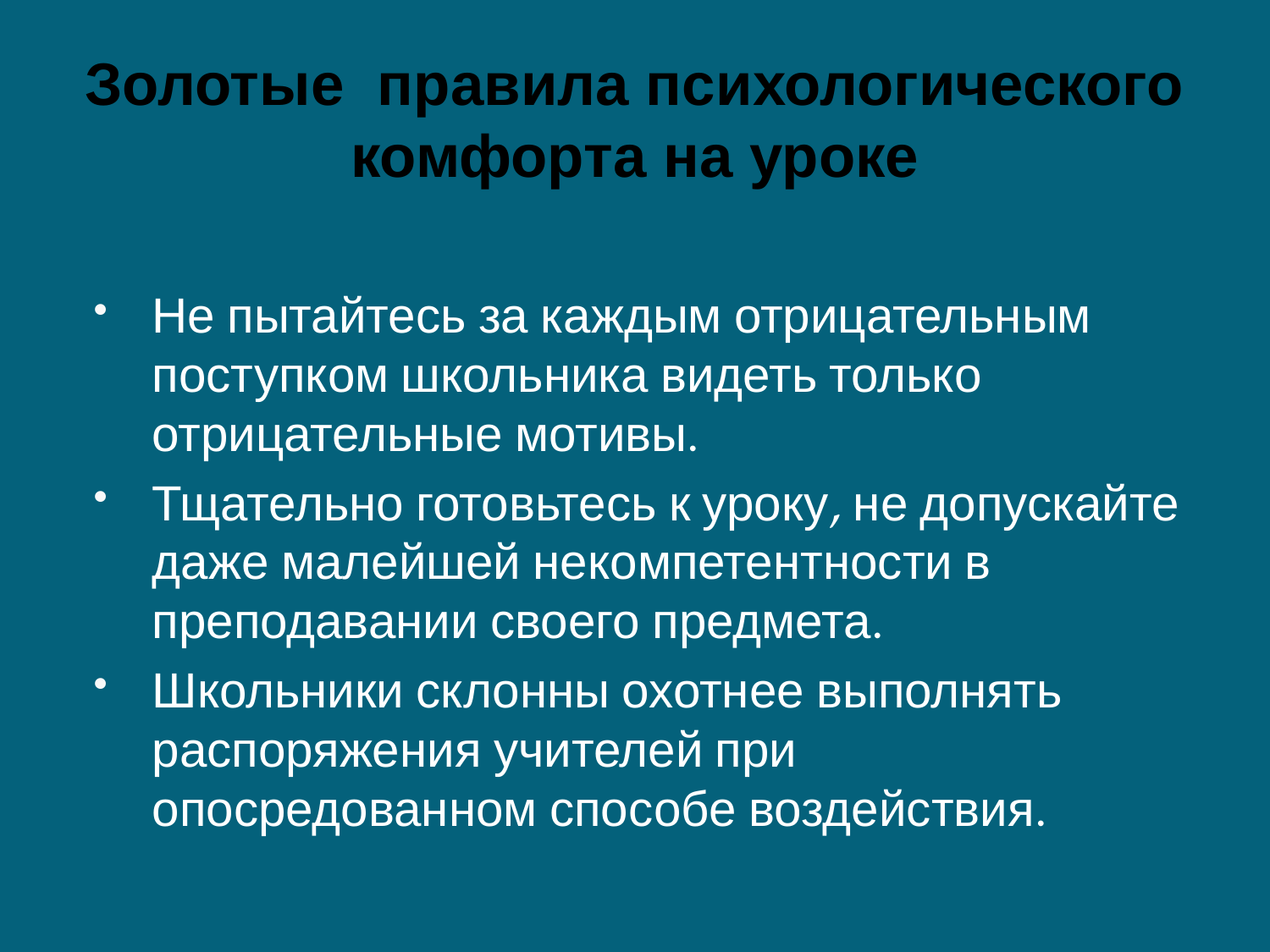

# Золотые  правила психологического комфорта на уроке
Не пытайтесь за каждым отрицательным поступком школьника видеть только отрицательные мотивы.
Тщательно готовьтесь к уроку, не допускайте даже малейшей некомпетентности в преподавании своего предмета.
Школьники склонны охотнее выполнять распоряжения учителей при опосредованном способе воздействия.